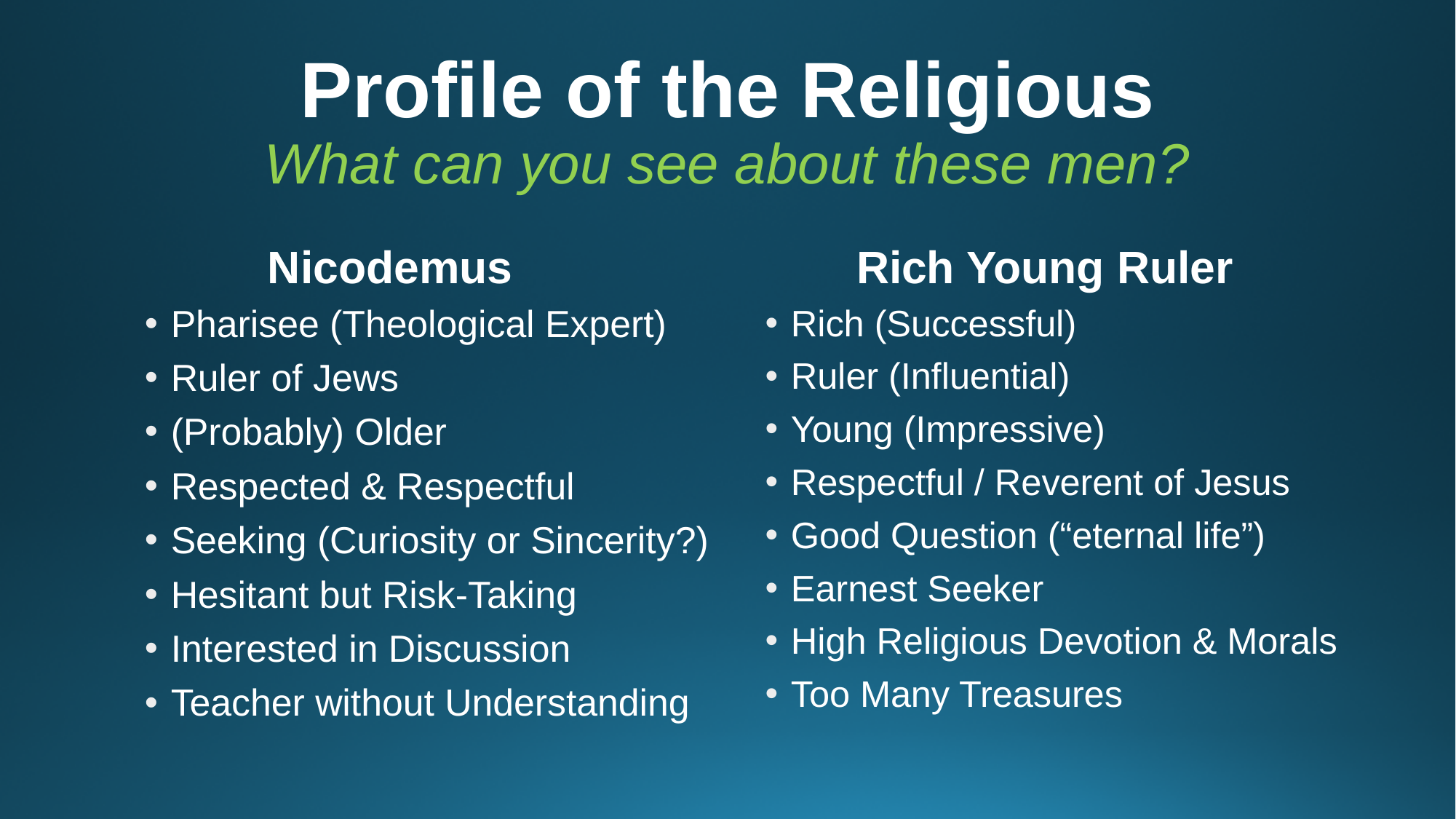

# Profile of the Religious What can you see about these men?
Nicodemus
Rich Young Ruler
Pharisee (Theological Expert)
Ruler of Jews
(Probably) Older
Respected & Respectful
Seeking (Curiosity or Sincerity?)
Hesitant but Risk-Taking
Interested in Discussion
Teacher without Understanding
Rich (Successful)
Ruler (Influential)
Young (Impressive)
Respectful / Reverent of Jesus
Good Question (“eternal life”)
Earnest Seeker
High Religious Devotion & Morals
Too Many Treasures